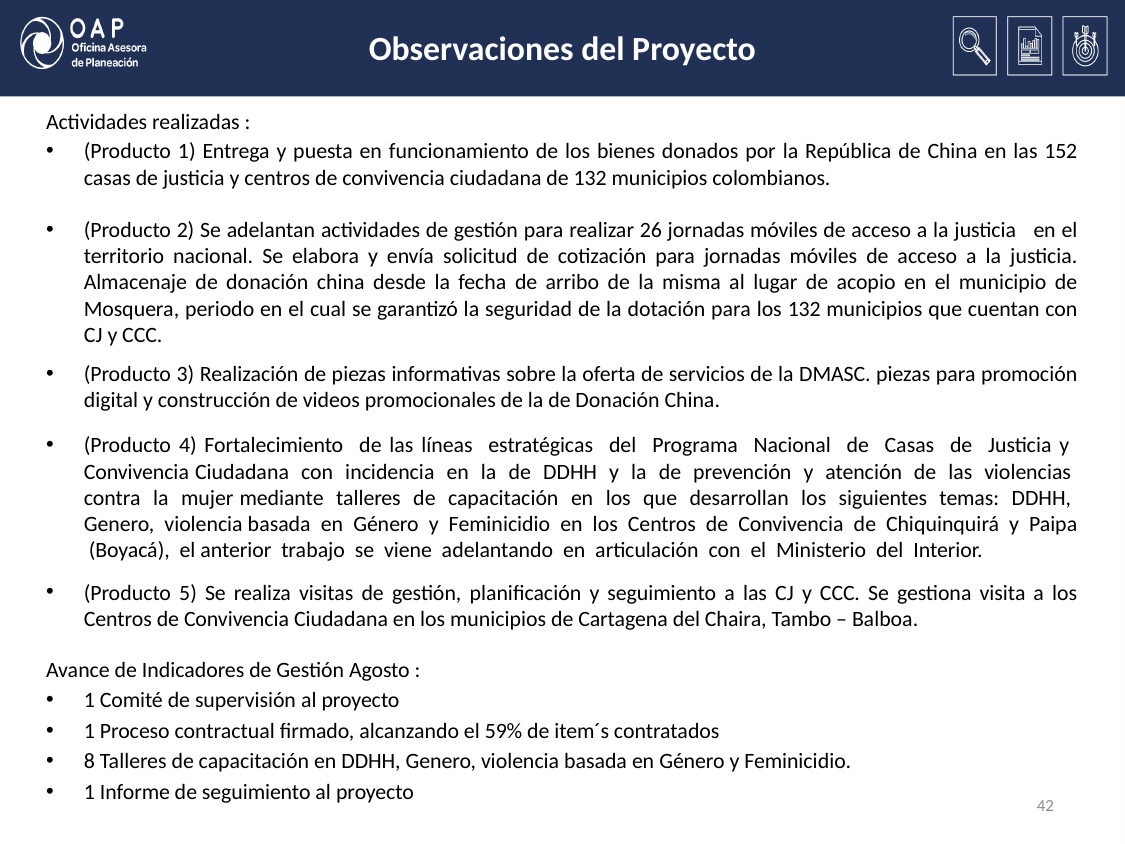

# Observaciones del Proyecto
Actividades realizadas :

(Producto 1) Entrega y puesta en funcionamiento de los bienes donados por la República de China en las 152 casas de justicia y centros de convivencia ciudadana de 132 municipios colombianos.

(Producto 2) Se adelantan actividades de gestión para realizar 26 jornadas móviles de acceso a la justicia   en el territorio nacional. Se elabora y envía solicitud de cotización para jornadas móviles de acceso a la justicia. Almacenaje de donación china desde la fecha de arribo de la misma al lugar de acopio en el municipio de Mosquera, periodo en el cual se garantizó la seguridad de la dotación para los 132 municipios que cuentan con CJ y CCC.

(Producto 3) Realización de piezas informativas sobre la oferta de servicios de la DMASC. piezas para promoción digital y construcción de videos promocionales de la de Donación China.

(Producto 4) Fortalecimiento  de las líneas  estratégicas  del  Programa  Nacional  de  Casas  de  Justicia y  Convivencia Ciudadana  con  incidencia  en  la  de  DDHH  y  la  de  prevención  y  atención  de  las  violencias  contra  la  mujer mediante  talleres  de  capacitación  en  los  que  desarrollan  los  siguientes  temas:  DDHH,  Genero,  violencia basada  en  Género  y  Feminicidio  en  los  Centros  de  Convivencia  de  Chiquinquirá  y  Paipa  (Boyacá),  el anterior  trabajo  se  viene  adelantando  en  articulación  con  el  Ministerio  del  Interior.

(Producto 5) Se realiza visitas de gestión, planificación y seguimiento a las CJ y CCC. Se gestiona visita a los Centros de Convivencia Ciudadana en los municipios de Cartagena del Chaira, Tambo – Balboa.

Avance de Indicadores de Gestión Agosto :
1 Comité de supervisión al proyecto
1 Proceso contractual firmado, alcanzando el 59% de item´s contratados
8 Talleres de capacitación en DDHH, Genero, violencia basada en Género y Feminicidio.
1 Informe de seguimiento al proyecto

42